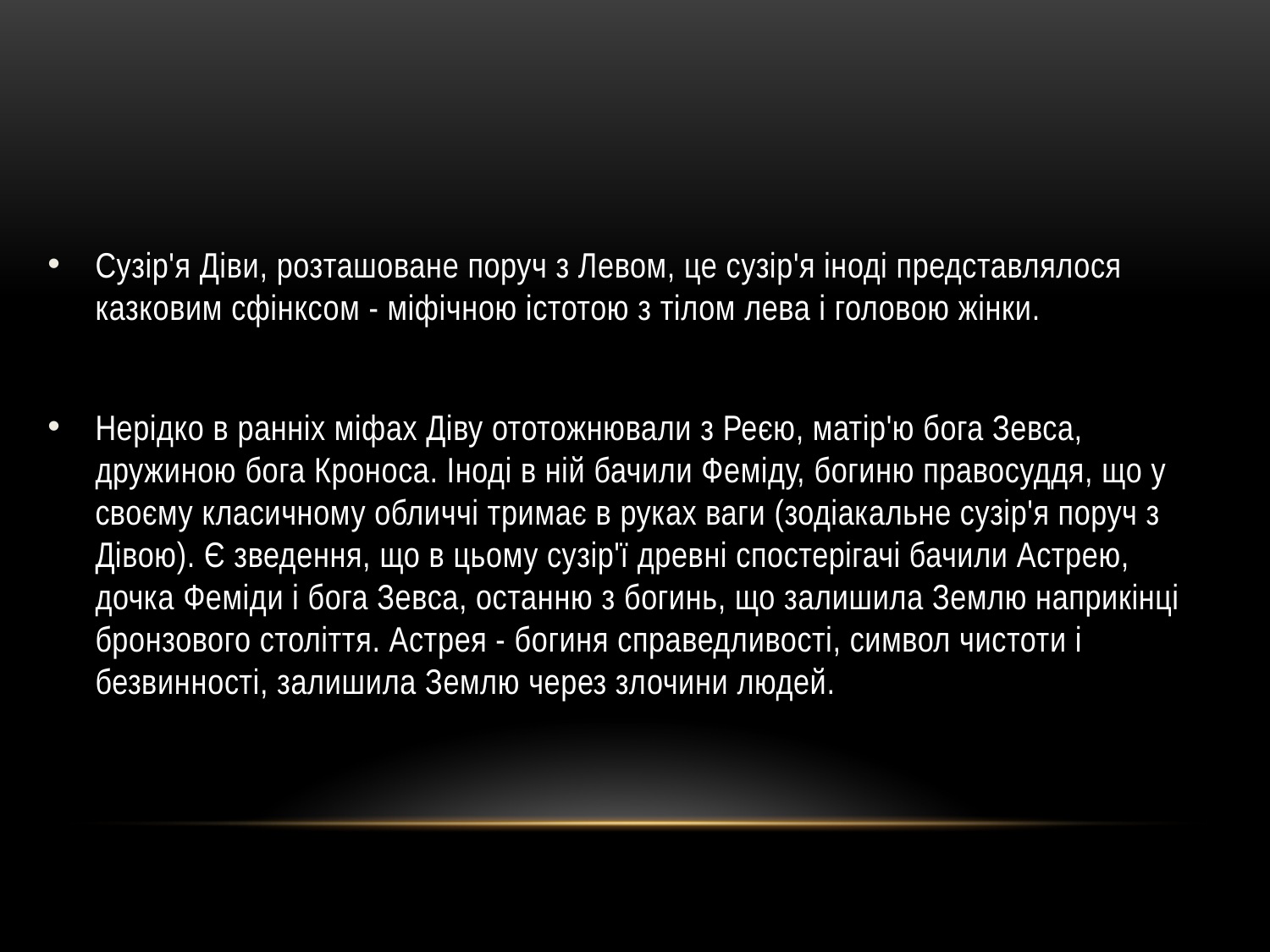

Сузір'я Діви, розташоване поруч з Левом, це сузір'я іноді представлялося казковим сфінксом - міфічною істотою з тілом лева і головою жінки.

Нерідко в ранніх міфах Діву ототожнювали з Реєю, матір'ю бога Зевса, дружиною бога Кроноса. Іноді в ній бачили Феміду, богиню правосуддя, що у своєму класичному обличчі тримає в руках ваги (зодіакальне сузір'я поруч з Дівою). Є зведення, що в цьому сузір'ї древні спостерігачі бачили Астрею, дочка Феміди і бога Зевса, останню з богинь, що залишила Землю наприкінці бронзового століття. Астрея - богиня справедливості, символ чистоти і безвинності, залишила Землю через злочини людей.